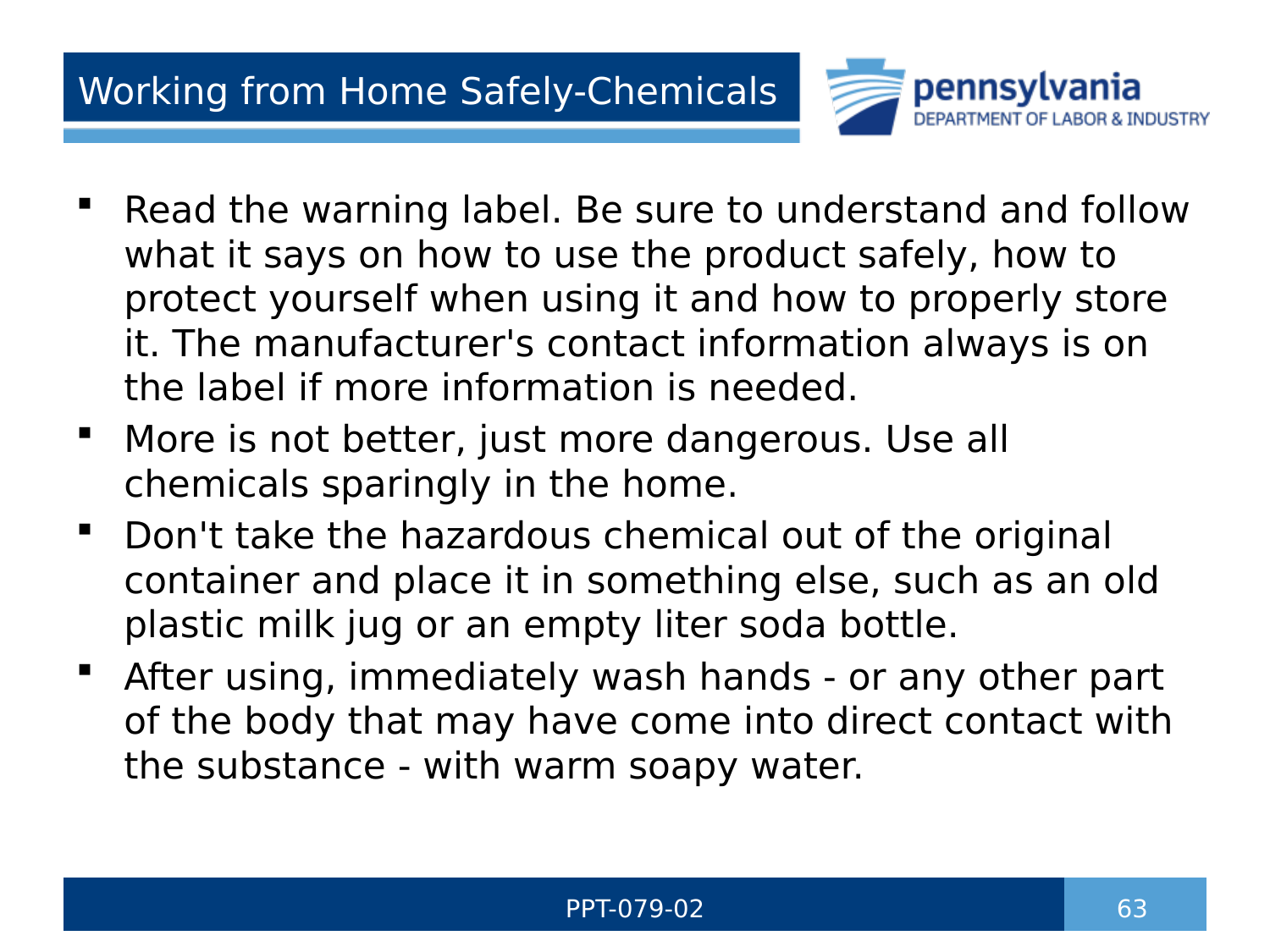

# Working from Home Safely-Chemicals
Read the warning label. Be sure to understand and follow what it says on how to use the product safely, how to protect yourself when using it and how to properly store it. The manufacturer's contact information always is on the label if more information is needed.
More is not better, just more dangerous. Use all chemicals sparingly in the home.
Don't take the hazardous chemical out of the original container and place it in something else, such as an old plastic milk jug or an empty liter soda bottle.
After using, immediately wash hands - or any other part of the body that may have come into direct contact with the substance - with warm soapy water.

PPT-079-02
63